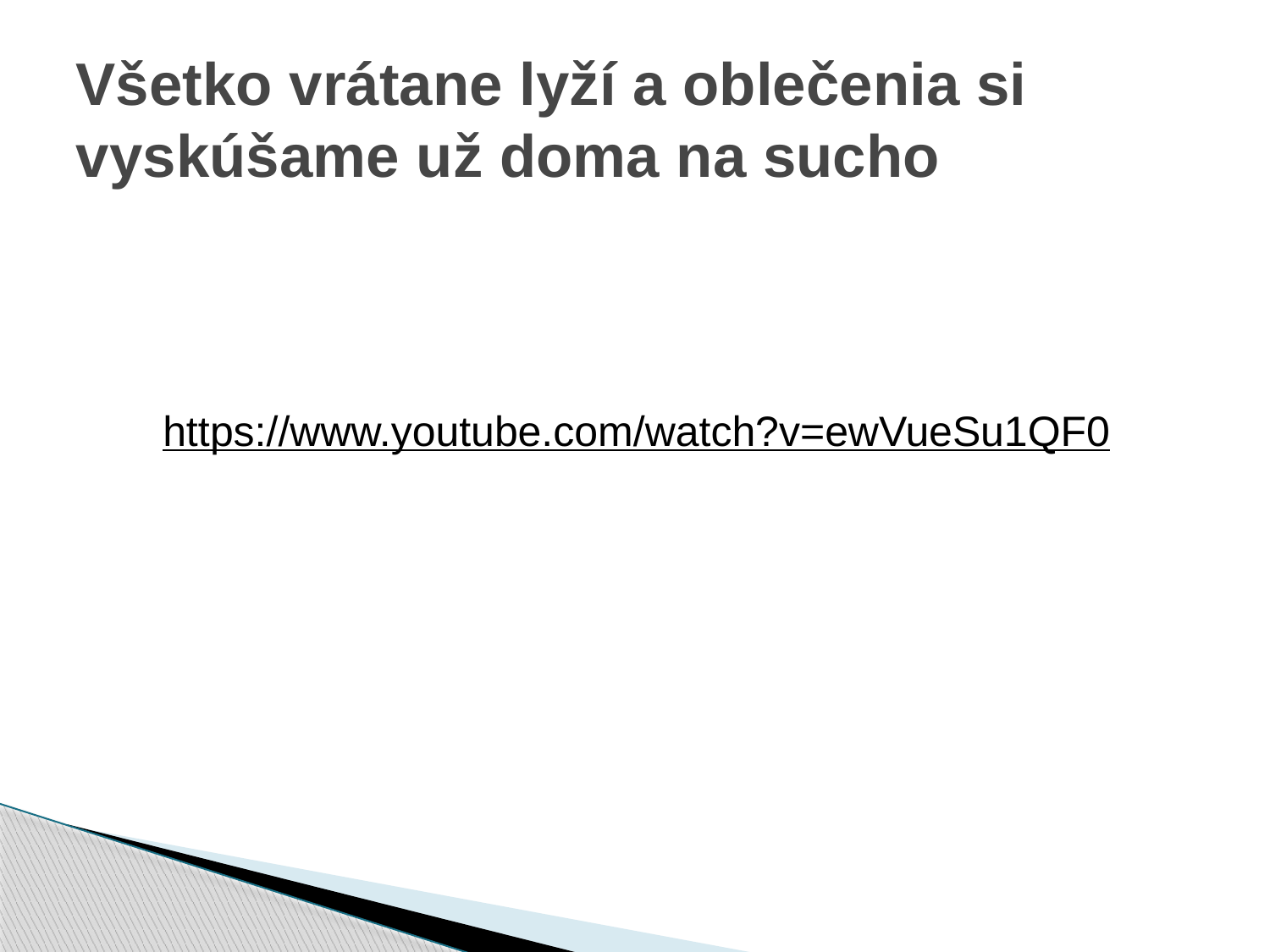

# Všetko vrátane lyží a oblečenia si vyskúšame už doma na sucho

https://www.youtube.com/watch?v=ewVueSu1QF0